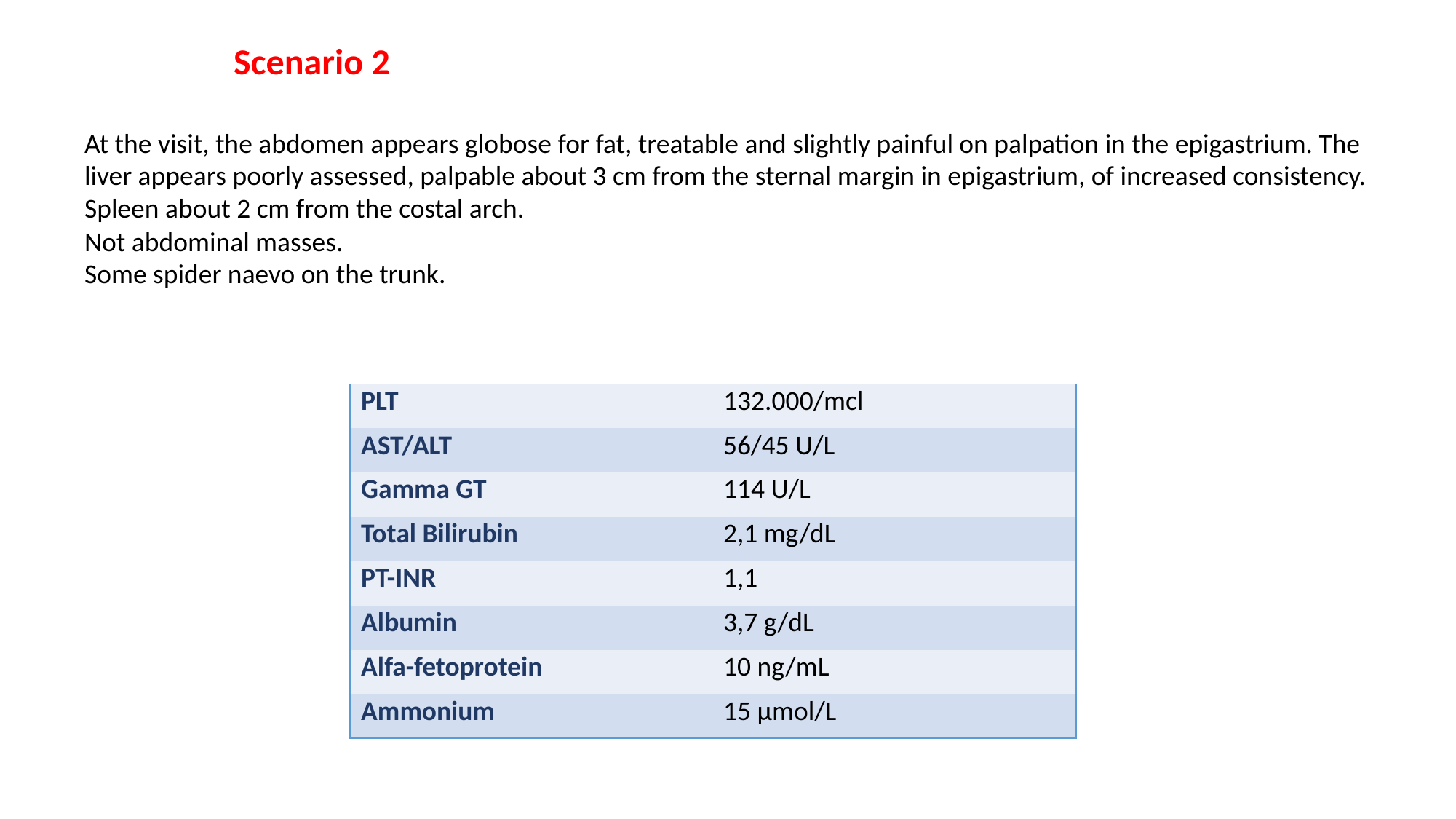

Scenario 2
At the visit, the abdomen appears globose for fat, treatable and slightly painful on palpation in the epigastrium. The liver appears poorly assessed, palpable about 3 cm from the sternal margin in epigastrium, of increased consistency.  Spleen about 2 cm from the costal arch.
Not abdominal masses.
Some spider naevo on the trunk.

| PLT | 132.000/mcl |
| --- | --- |
| AST/ALT | 56/45 U/L |
| Gamma GT | 114 U/L |
| Total Bilirubin | 2,1 mg/dL |
| PT-INR | 1,1 |
| Albumin | 3,7 g/dL |
| Alfa-fetoprotein | 10 ng/mL |
| Ammonium | 15 µmol/L |